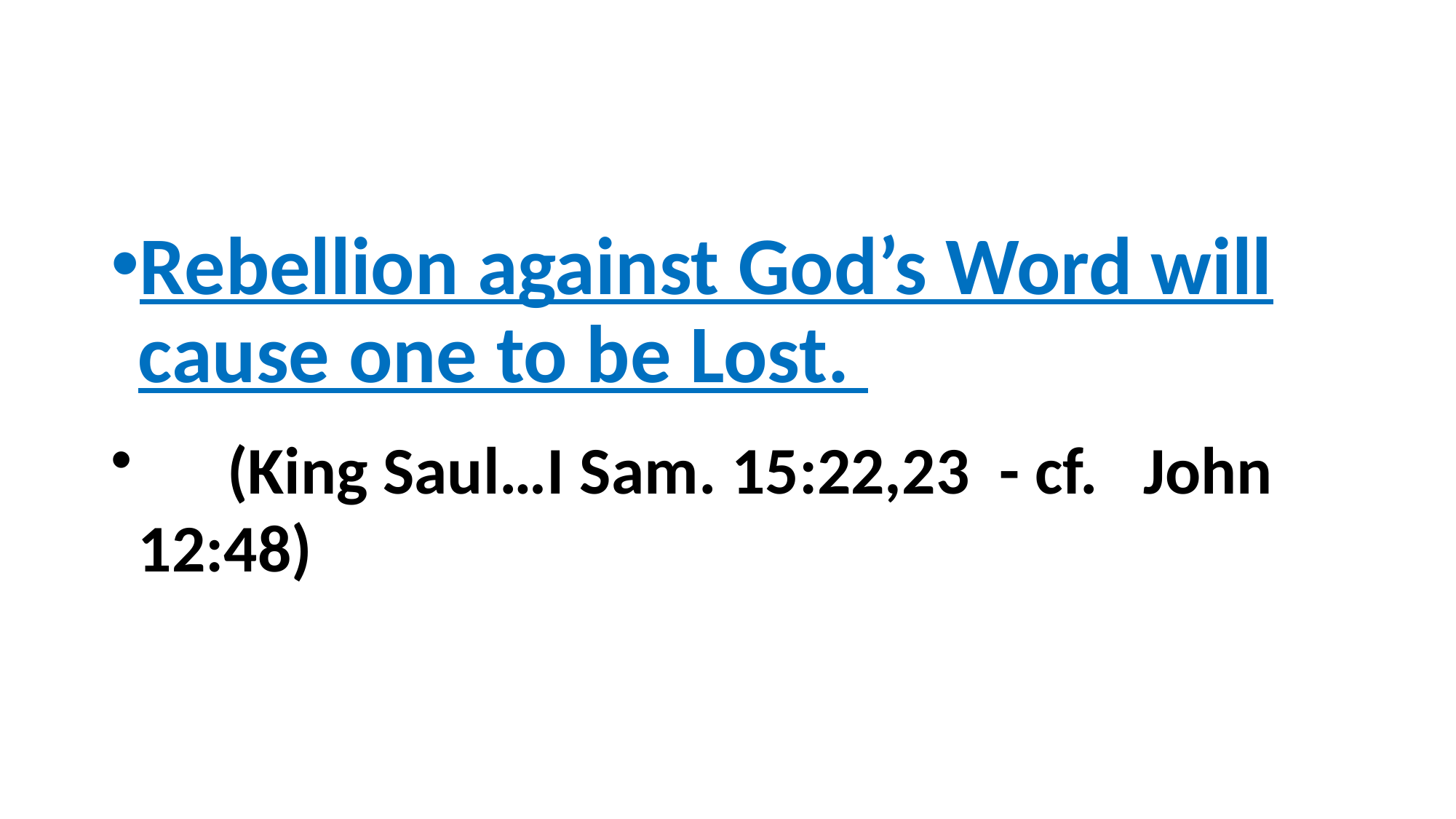

#
Rebellion against God’s Word will cause one to be Lost.
      (King Saul…I Sam. 15:22,23  - cf.   John 12:48)